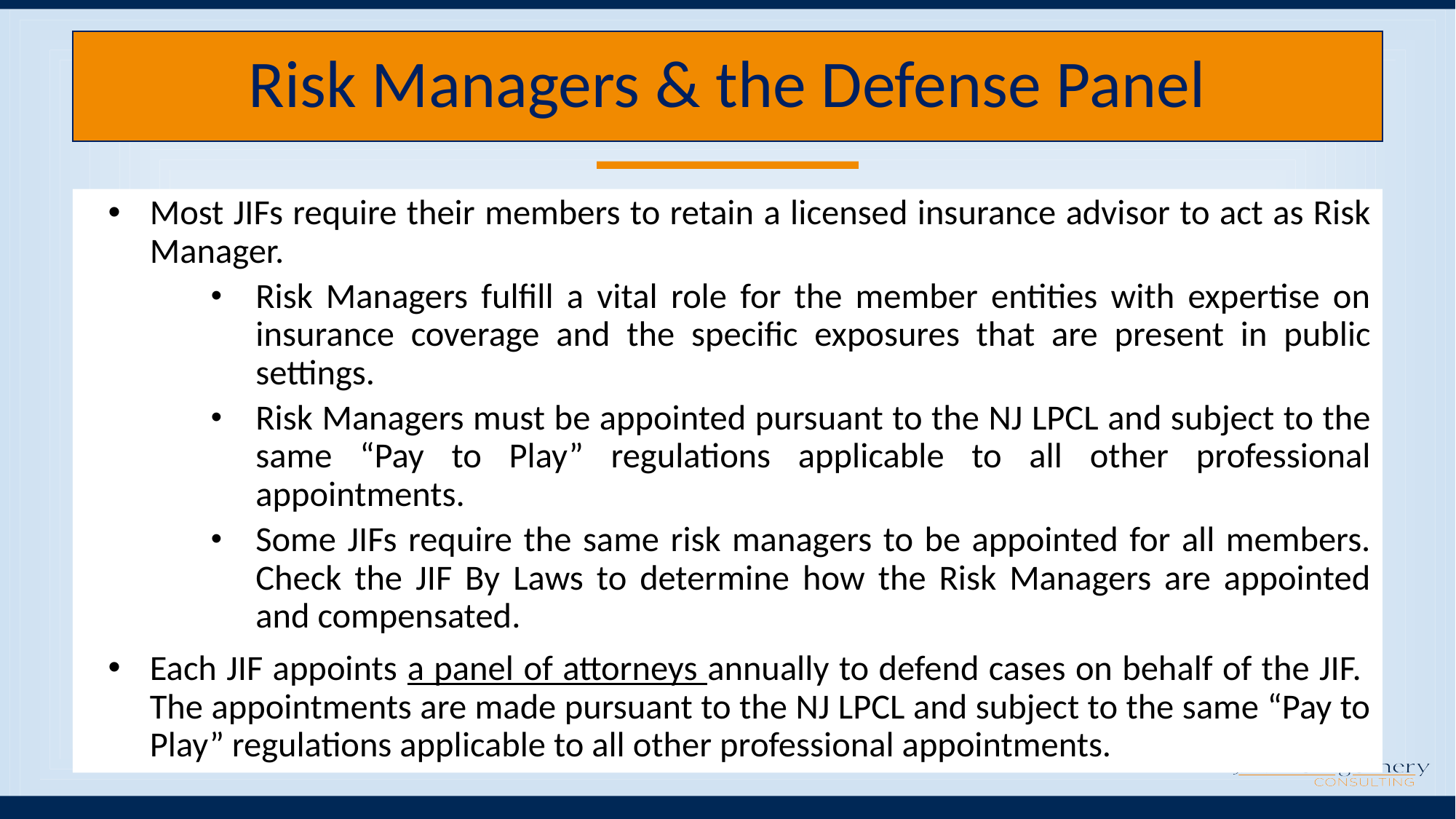

# Risk Managers & the Defense Panel
Most JIFs require their members to retain a licensed insurance advisor to act as Risk Manager.
Risk Managers fulfill a vital role for the member entities with expertise on insurance coverage and the specific exposures that are present in public settings.
Risk Managers must be appointed pursuant to the NJ LPCL and subject to the same “Pay to Play” regulations applicable to all other professional appointments.
Some JIFs require the same risk managers to be appointed for all members. Check the JIF By Laws to determine how the Risk Managers are appointed and compensated.
Each JIF appoints a panel of attorneys annually to defend cases on behalf of the JIF.  The appointments are made pursuant to the NJ LPCL and subject to the same “Pay to Play” regulations applicable to all other professional appointments.